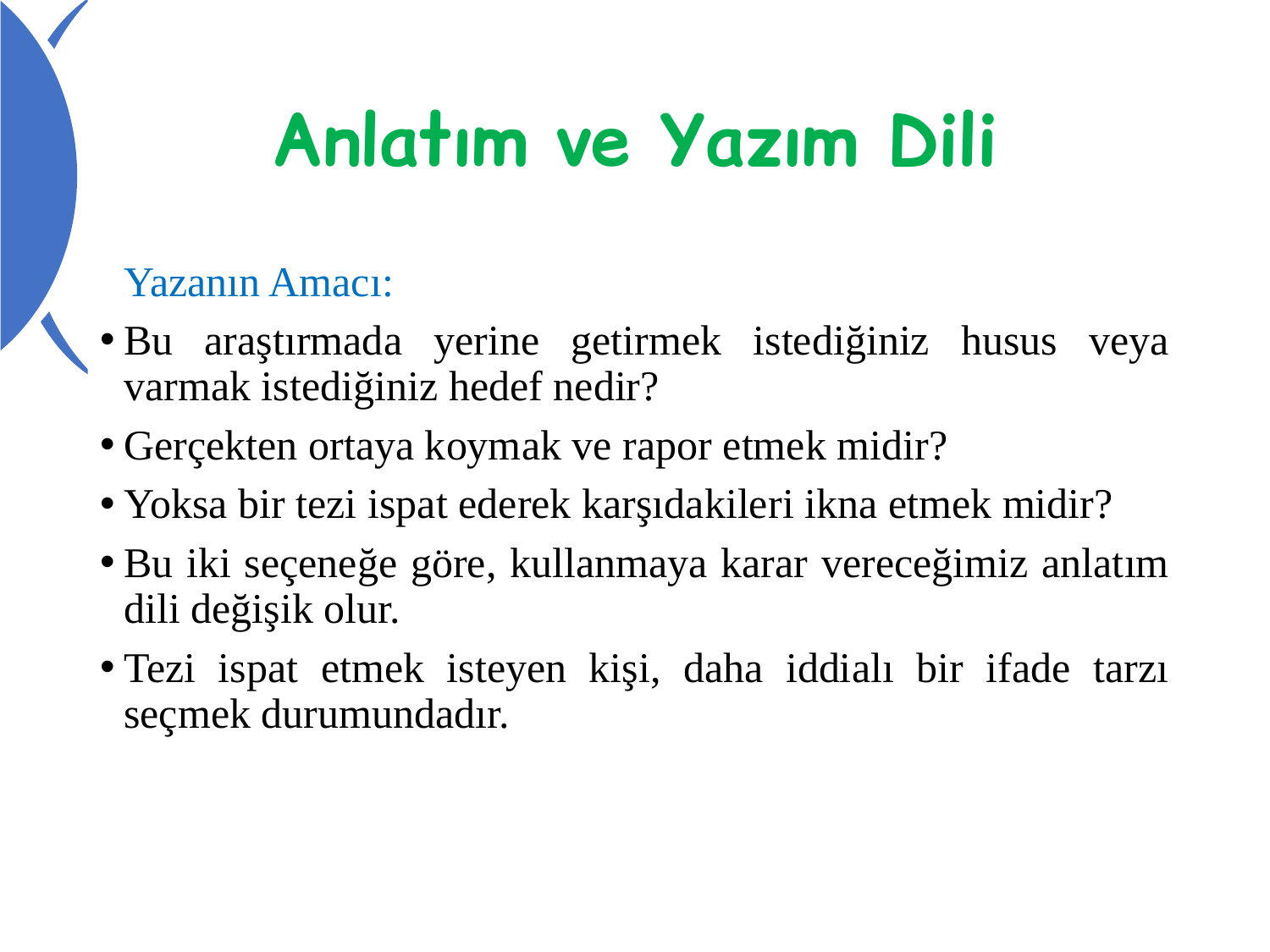

# Anlatım ve Yazım Dili
	Yazanın Amacı:
Bu araştırmada yerine getirmek istediğiniz husus veya varmak istediğiniz hedef nedir?
Gerçekten ortaya koymak ve rapor etmek midir?
Yoksa bir tezi ispat ederek karşıdakileri ikna etmek midir?
Bu iki seçeneğe göre, kullanmaya karar vereceğimiz anlatım dili değişik olur.
Tezi ispat etmek isteyen kişi, daha iddialı bir ifade tarzı seçmek durumundadır.